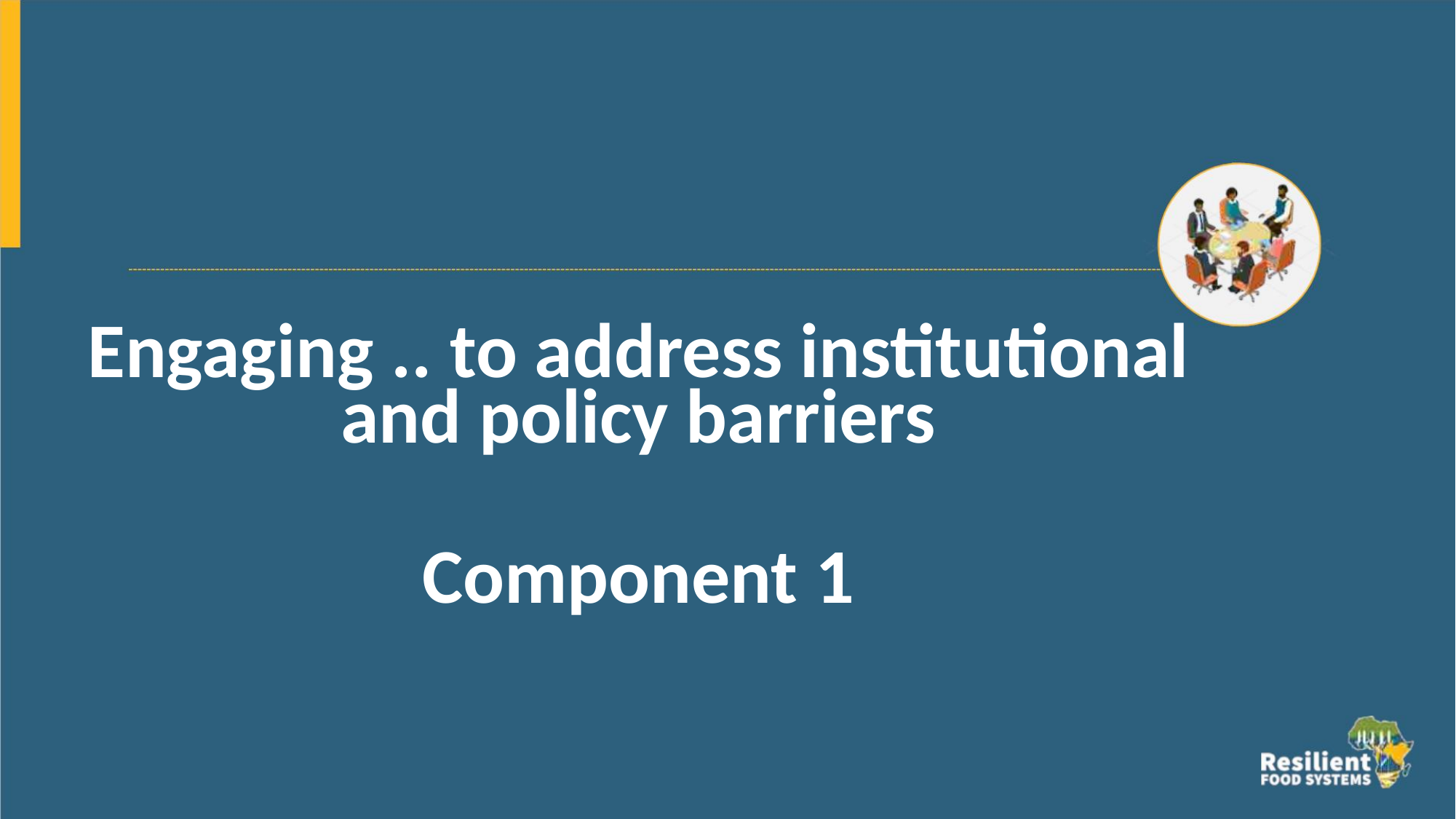

Engaging .. to address institutional
and policy barriers
Component 1